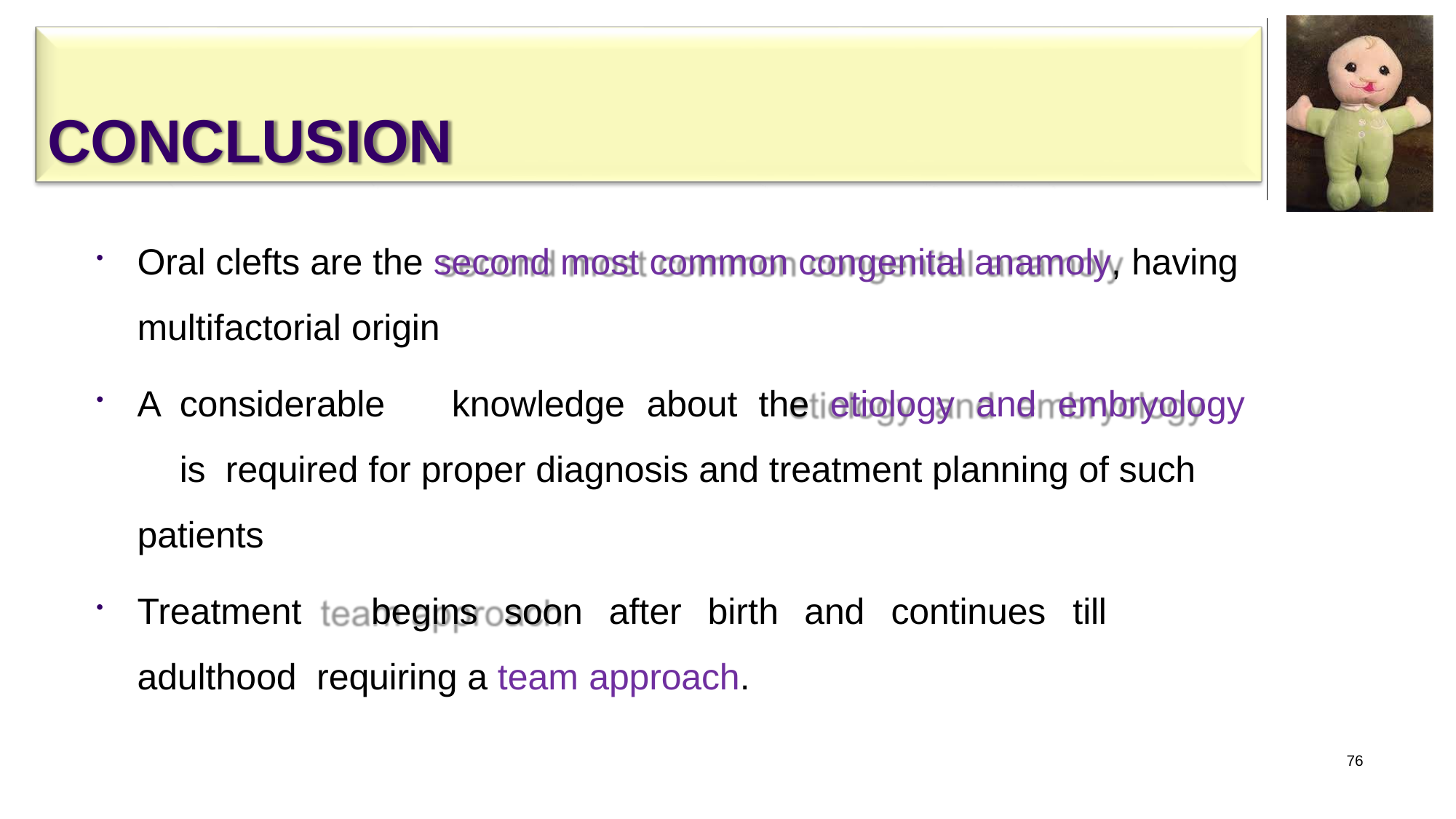

# CONCLUSION
Oral clefts are the second most common congenital anamoly, having
multifactorial origin
A	considerable	knowledge	about	the	etiology	and	embryology	is  required for proper diagnosis and treatment planning of such patients
Treatment	begins	soon	after	birth	and	continues	till	adulthood  requiring a team approach.

76